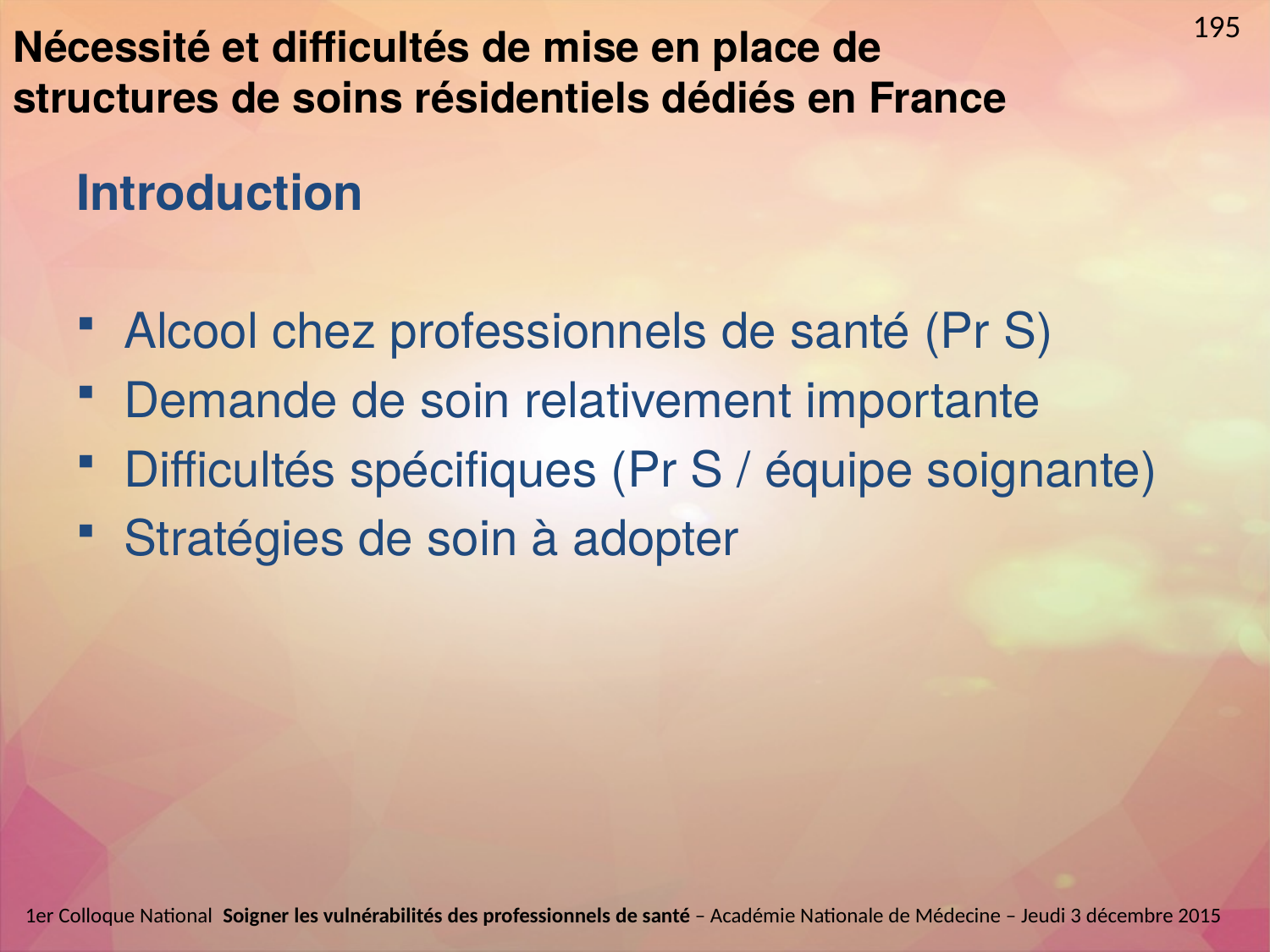

195
Nécessité et difficultés de mise en place de structures de soins résidentiels dédiés en France
Introduction

Alcool chez professionnels de santé (Pr S)
Demande de soin relativement importante
Difficultés spécifiques (Pr S / équipe soignante)
Stratégies de soin à adopter

1er Colloque National  Soigner les vulnérabilités des professionnels de santé – Académie Nationale de Médecine – Jeudi 3 décembre 2015